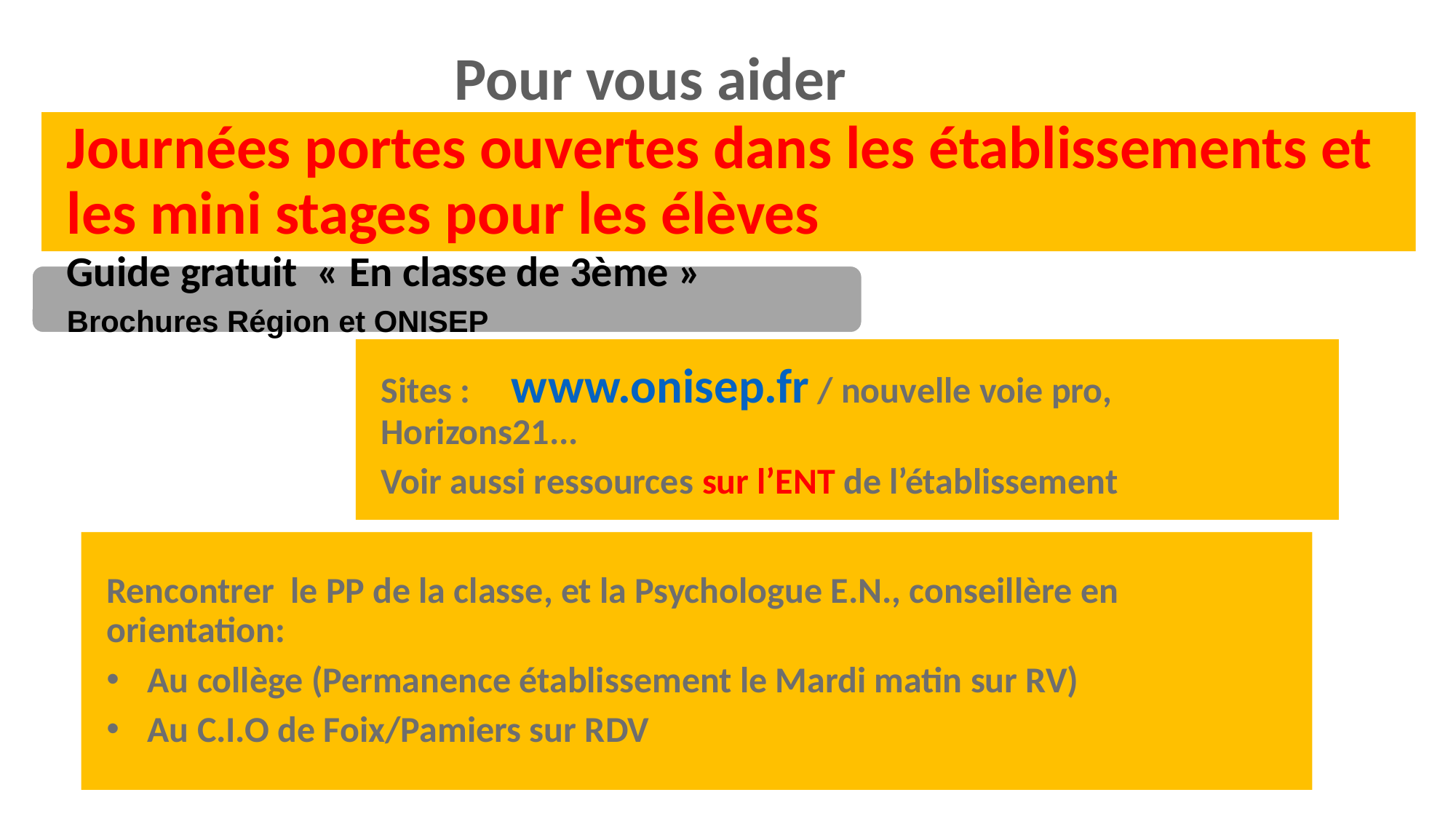

Pour vous aider
Journées portes ouvertes dans les établissements et les mini stages pour les élèves
Guide gratuit  « En classe de 3ème »
Brochures Région et ONISEP

Sites :     www.onisep.fr / nouvelle voie pro, Horizons21...
Voir aussi ressources sur l’ENT de l’établissement

Le CDI du collège
Rencontrer  le PP de la classe, et la Psychologue E.N., conseillère en orientation:
Au collège (Permanence établissement le Mardi matin sur RV)
Au C.I.O de Foix/Pamiers sur RDV